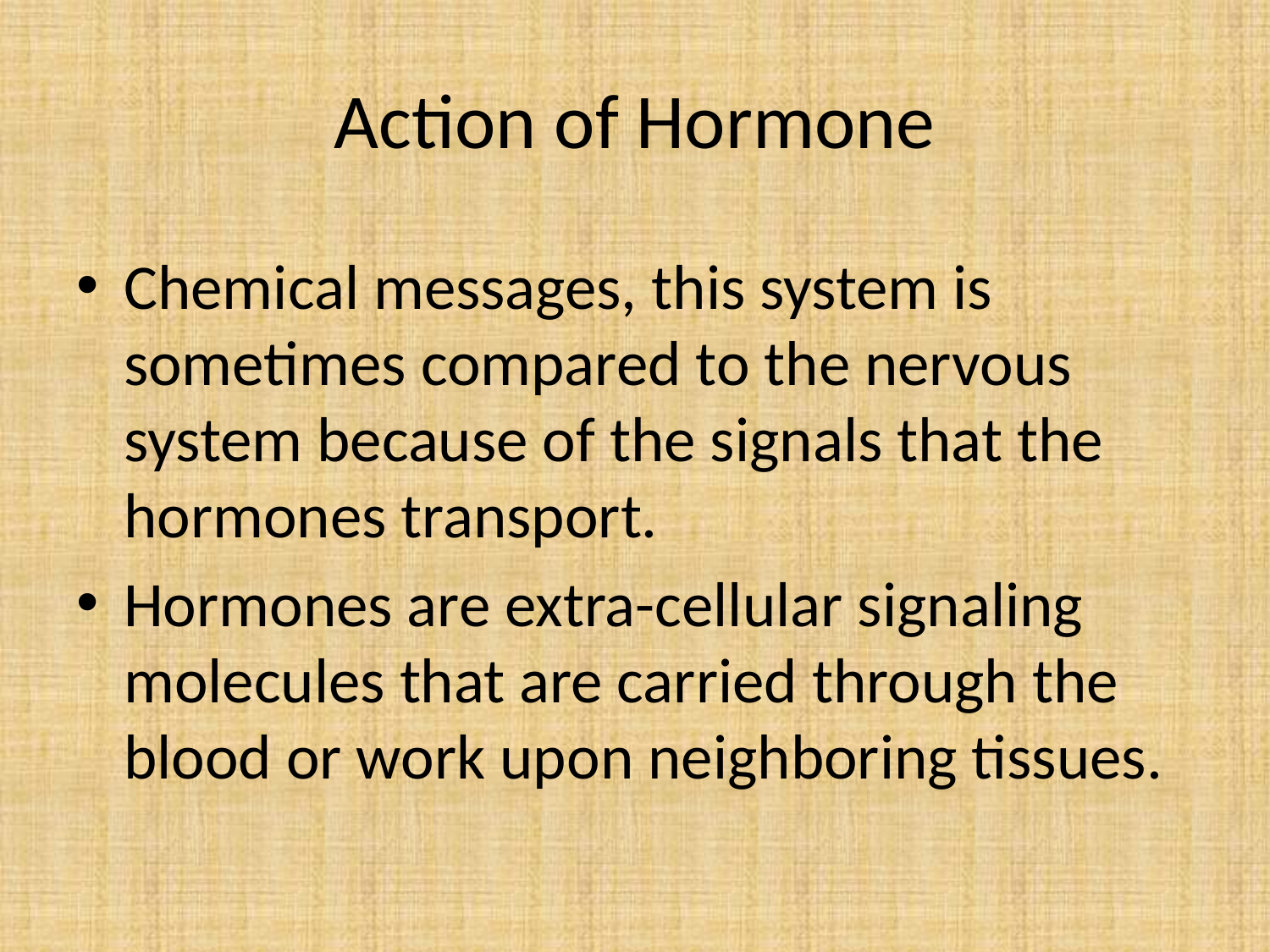

# Action of Hormone
Chemical messages, this system is sometimes compared to the nervous system because of the signals that the hormones transport.
Hormones are extra-cellular signaling molecules that are carried through the blood or work upon neighboring tissues.